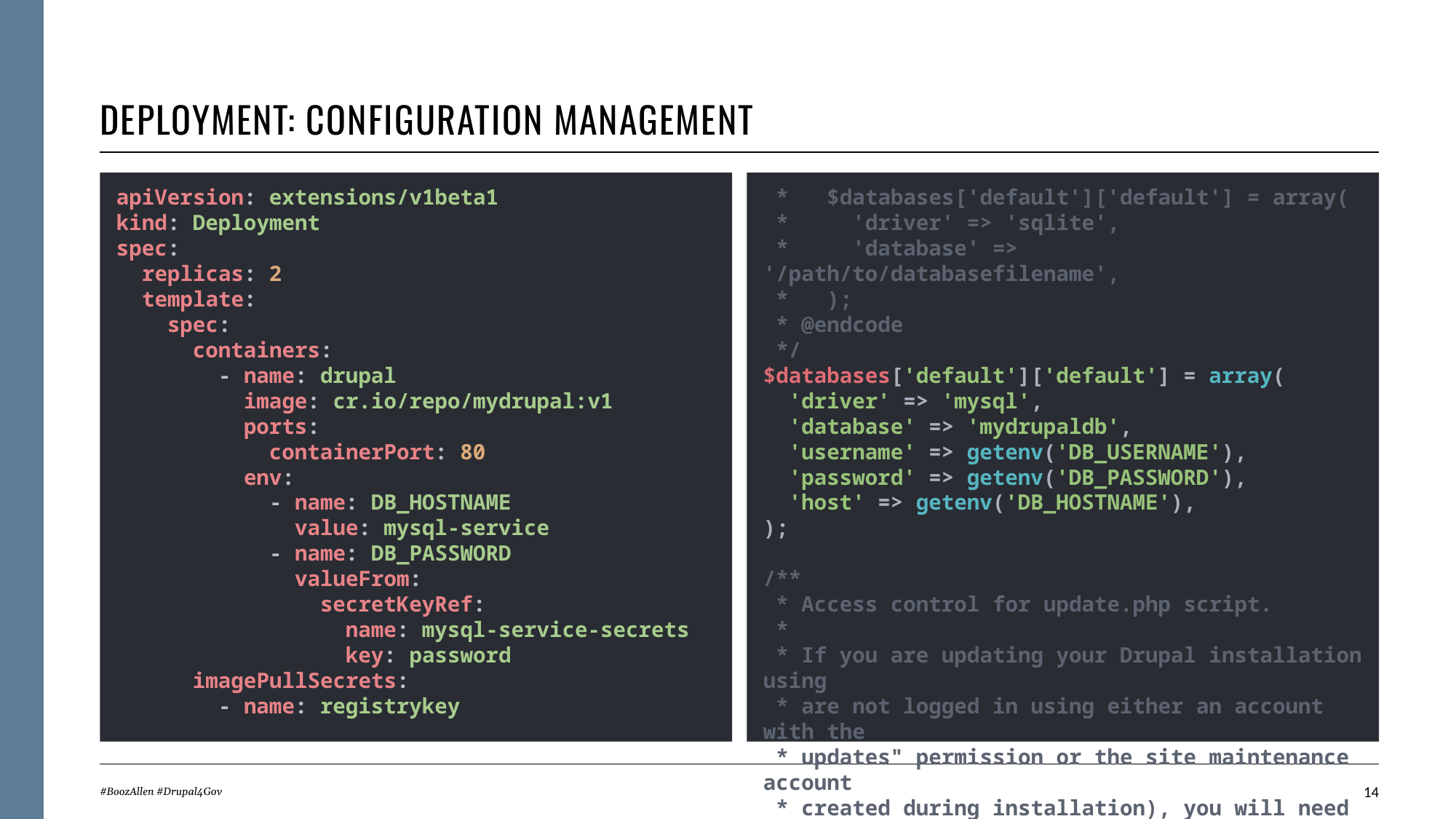

# Deployment: Configuration Management
 *   $databases['default']['default'] = array(
 *     'driver' => 'sqlite',
 *     'database' => '/path/to/databasefilename',
 *   );
 * @endcode
 */
$databases['default']['default'] = array(
  'driver' => 'mysql',
  'database' => 'mydrupaldb',
  'username' => getenv('DB_USERNAME'),
  'password' => getenv('DB_PASSWORD'),
  'host' => getenv('DB_HOSTNAME'),
);
/**
 * Access control for update.php script.
 *
 * If you are updating your Drupal installation using
 * are not logged in using either an account with the
 * updates" permission or the site maintenance account
 * created during installation), you will need to modify
apiVersion: extensions/v1beta1
kind: Deployment
spec:
  replicas: 2
  template:
    spec:
      containers:
        - name: drupal
          image: cr.io/repo/mydrupal:v1
          ports:
            containerPort: 80
          env:
            - name: DB_HOSTNAME
              value: mysql-service
            - name: DB_PASSWORD
              valueFrom:
                secretKeyRef:
                  name: mysql-service-secrets
                  key: password
      imagePullSecrets:
        - name: registrykey

#BoozAllen #Drupal4Gov
14